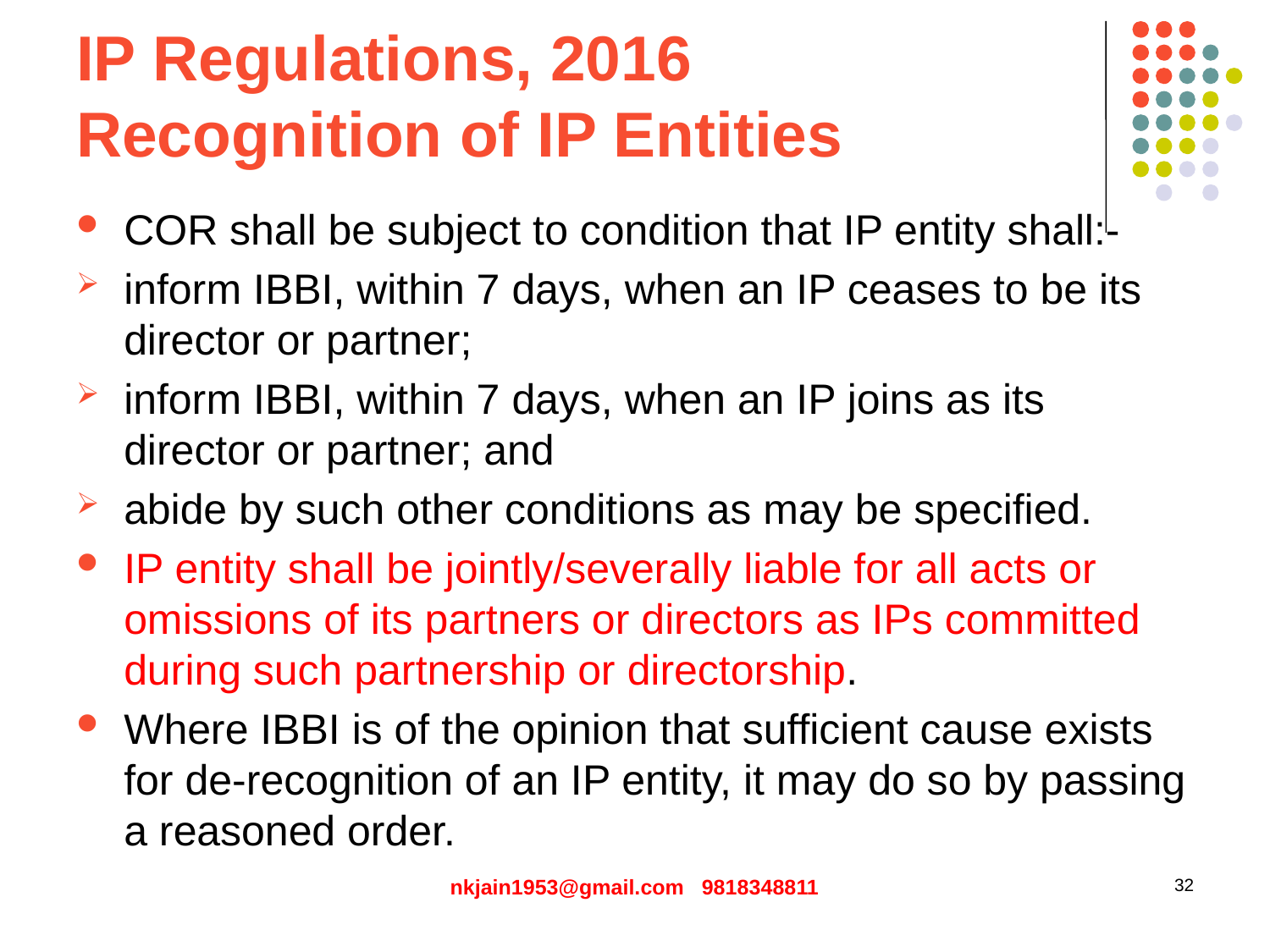

# IP Regulations, 2016 Recognition of IP Entities
COR shall be subject to condition that IP entity shall:-
inform IBBI, within 7 days, when an IP ceases to be its director or partner;
inform IBBI, within 7 days, when an IP joins as its director or partner; and
abide by such other conditions as may be specified.
IP entity shall be jointly/severally liable for all acts or omissions of its partners or directors as IPs committed during such partnership or directorship.
Where IBBI is of the opinion that sufficient cause exists for de-recognition of an IP entity, it may do so by passing a reasoned order.

nkjain1953@gmail.com   9818348811
32